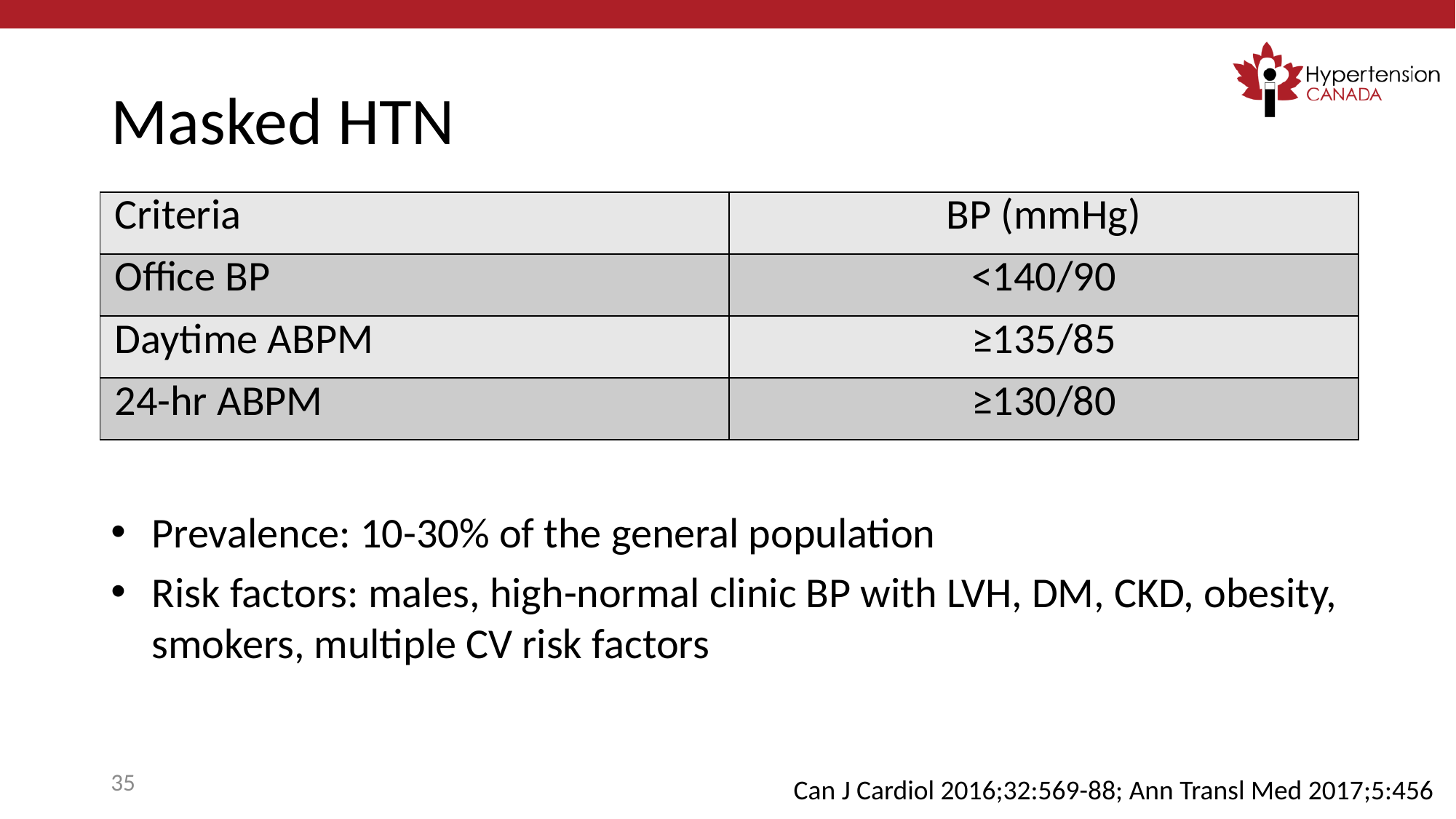

# Masked HTN
| Criteria | BP (mmHg) |
| --- | --- |
| Office BP | <140/90 |
| Daytime ABPM | ≥135/85 |
| 24-hr ABPM | ≥130/80 |
Prevalence: 10-30% of the general population
Risk factors: males, high-normal clinic BP with LVH, DM, CKD, obesity, smokers, multiple CV risk factors

35
Can J Cardiol 2016;32:569-88; Ann Transl Med 2017;5:456